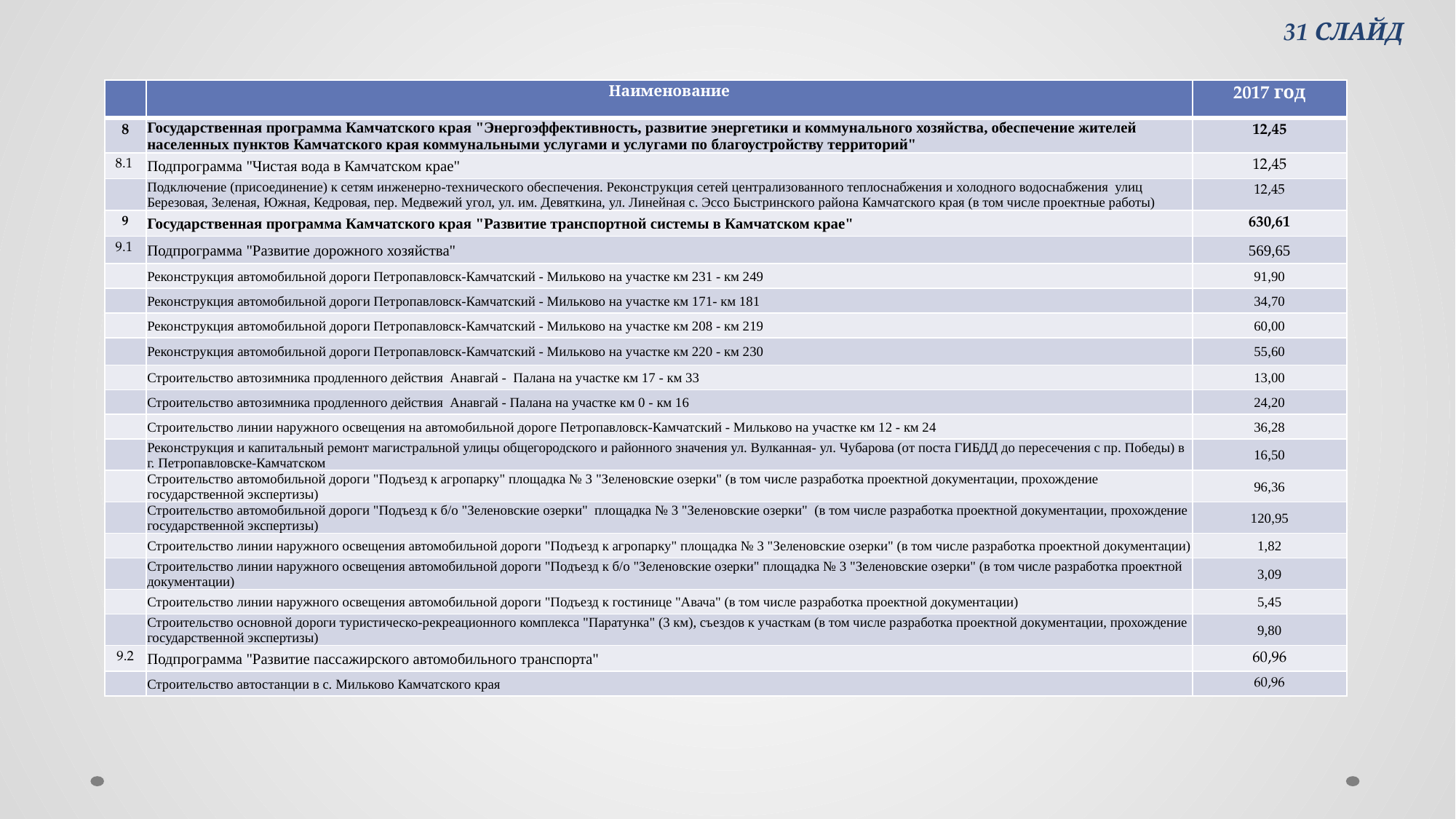

31 СЛАЙД
|  | Наименование | 2017 год |
| --- | --- | --- |
| 8 | Государственная программа Камчатского края "Энергоэффективность, развитие энергетики и коммунального хозяйства, обеспечение жителей населенных пунктов Камчатского края коммунальными услугами и услугами по благоустройству территорий" | 12,45 |
| 8.1 | Подпрограмма "Чистая вода в Камчатском крае" | 12,45 |
|  | Подключение (присоединение) к сетям инженерно-технического обеспечения. Реконструкция сетей централизованного теплоснабжения и холодного водоснабжения улиц Березовая, Зеленая, Южная, Кедровая, пер. Медвежий угол, ул. им. Девяткина, ул. Линейная с. Эссо Быстринского района Камчатского края (в том числе проектные работы) | 12,45 |
| 9 | Государственная программа Камчатского края "Развитие транспортной системы в Камчатском крае" | 630,61 |
| 9.1 | Подпрограмма "Развитие дорожного хозяйства" | 569,65 |
|  | Реконструкция автомобильной дороги Петропавловск-Камчатский - Мильково на участке км 231 - км 249 | 91,90 |
|  | Реконструкция автомобильной дороги Петропавловск-Камчатский - Мильково на участке км 171- км 181 | 34,70 |
|  | Реконструкция автомобильной дороги Петропавловск-Камчатский - Мильково на участке км 208 - км 219 | 60,00 |
|  | Реконструкция автомобильной дороги Петропавловск-Камчатский - Мильково на участке км 220 - км 230 | 55,60 |
|  | Строительство автозимника продленного действия Анавгай - Палана на участке км 17 - км 33 | 13,00 |
|  | Строительство автозимника продленного действия Анавгай - Палана на участке км 0 - км 16 | 24,20 |
|  | Строительство линии наружного освещения на автомобильной дороге Петропавловск-Камчатский - Мильково на участке км 12 - км 24 | 36,28 |
|  | Реконструкция и капитальный ремонт магистральной улицы общегородского и районного значения ул. Вулканная- ул. Чубарова (от поста ГИБДД до пересечения с пр. Победы) в г. Петропавловске-Камчатском | 16,50 |
|  | Строительство автомобильной дороги "Подъезд к агропарку" площадка № 3 "Зеленовские озерки" (в том числе разработка проектной документации, прохождение государственной экспертизы) | 96,36 |
|  | Строительство автомобильной дороги "Подъезд к б/о "Зеленовские озерки" площадка № 3 "Зеленовские озерки" (в том числе разработка проектной документации, прохождение государственной экспертизы) | 120,95 |
|  | Строительство линии наружного освещения автомобильной дороги "Подъезд к агропарку" площадка № 3 "Зеленовские озерки" (в том числе разработка проектной документации) | 1,82 |
|  | Строительство линии наружного освещения автомобильной дороги "Подъезд к б/о "Зеленовские озерки" площадка № 3 "Зеленовские озерки" (в том числе разработка проектной документации) | 3,09 |
|  | Строительство линии наружного освещения автомобильной дороги "Подъезд к гостинице "Авача" (в том числе разработка проектной документации) | 5,45 |
|  | Строительство основной дороги туристическо-рекреационного комплекса "Паратунка" (3 км), съездов к участкам (в том числе разработка проектной документации, прохождение государственной экспертизы) | 9,80 |
| 9.2 | Подпрограмма "Развитие пассажирского автомобильного транспорта" | 60,96 |
|  | Строительство автостанции в с. Мильково Камчатского края | 60,96 |